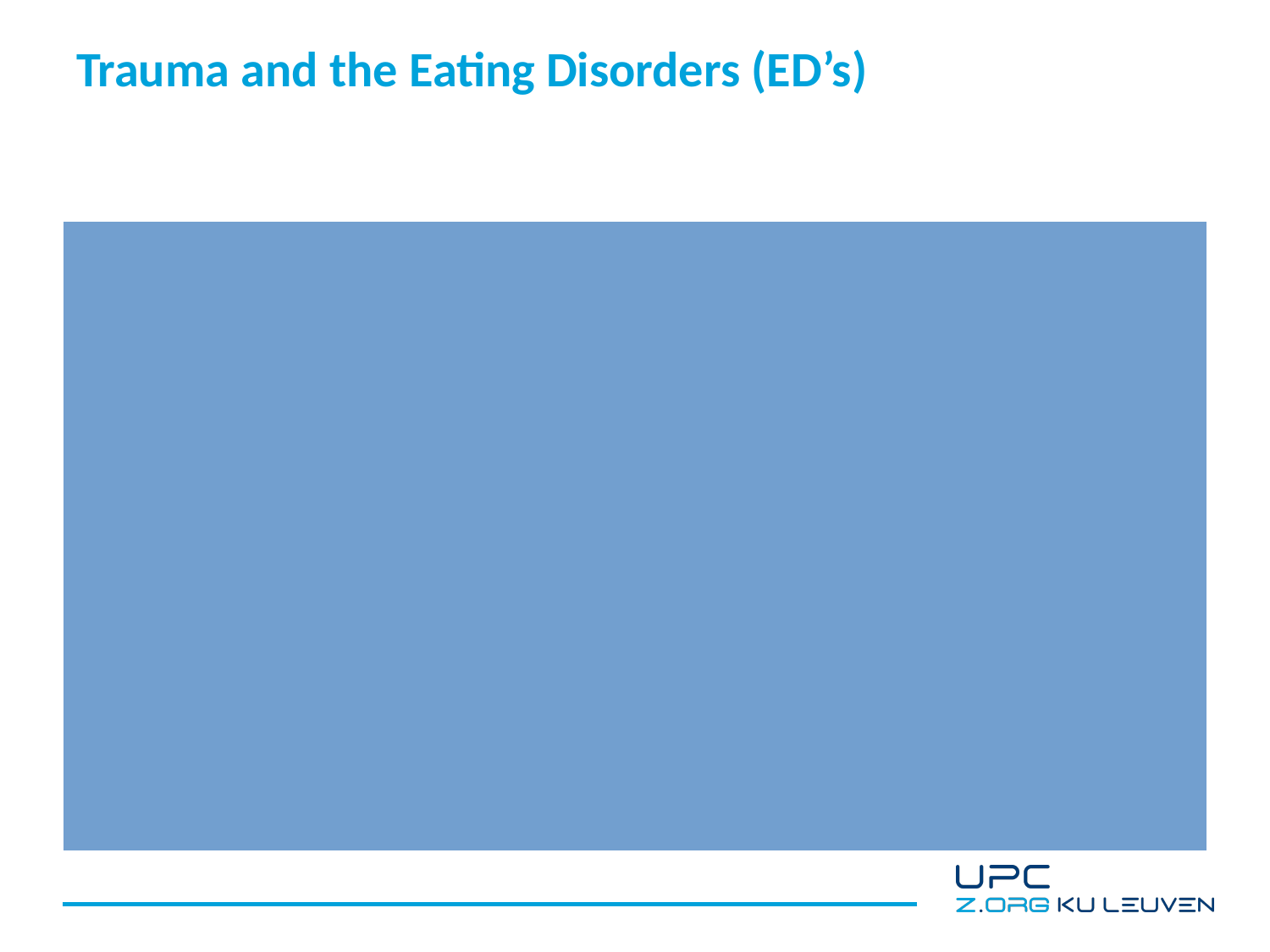

# Trauma and the Eating Disorders (ED’s)
Psychiatric comorbidity is the norm in the assessment and treatment of ED’s
Traumatic events and lifetime PTSD are often major drivers of these challenging complexities